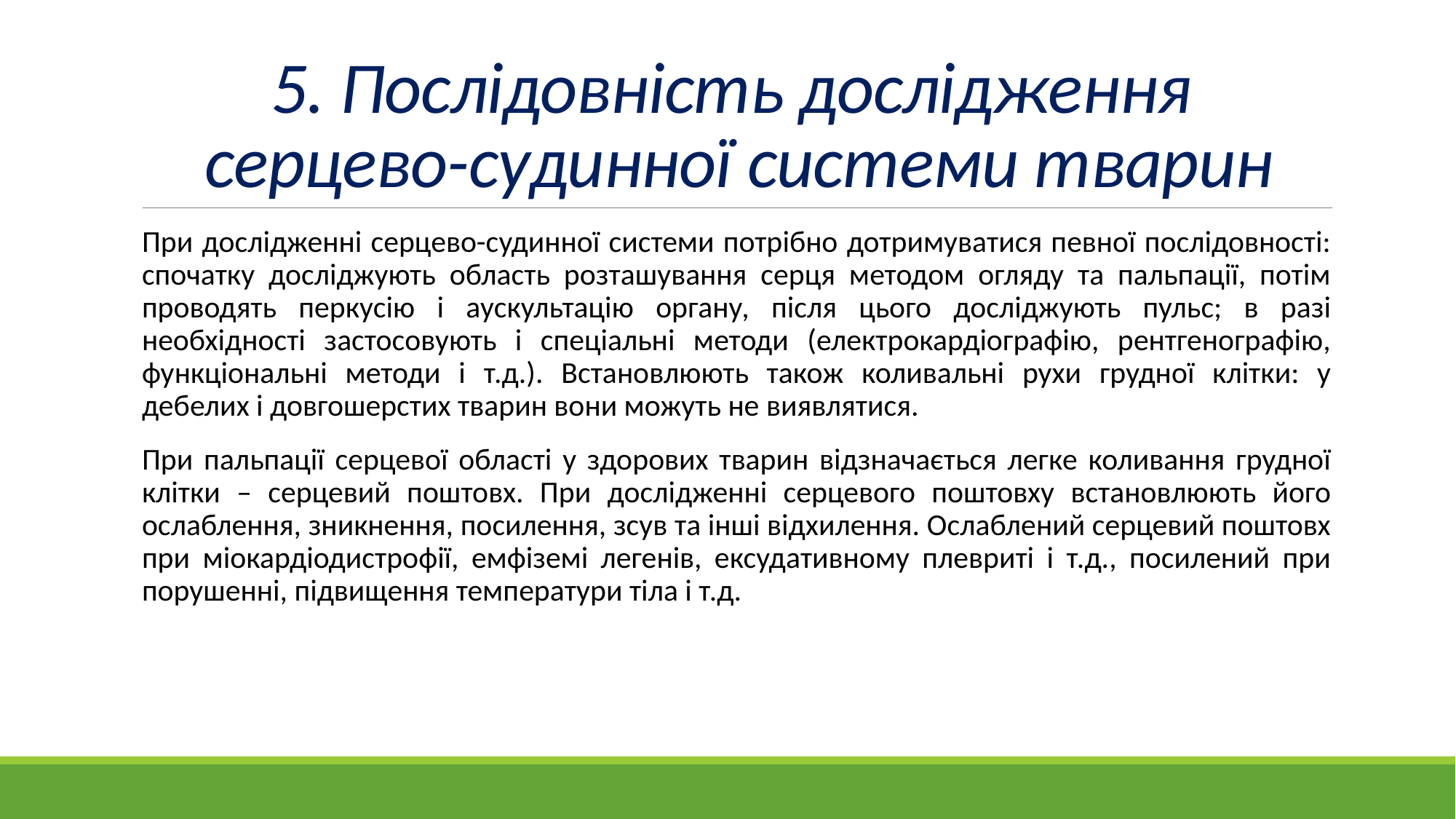

# 5. Послідовність дослідження серцево-судинної системи тварин
При дослідженні серцево-судинної системи потрібно дотримуватися певної послідовності: спочатку досліджують область розташування серця методом огляду та пальпації, потім проводять перкусію і аускультацію органу, після цього досліджують пульс; в разі необхідності застосовують і спеціальні методи (електрокардіографію, рентгенографію, функціональні методи і т.д.). Встановлюють також коливальні рухи грудної клітки: у дебелих і довгошерстих тварин вони можуть не виявлятися.
При пальпації серцевої області у здорових тварин відзначається легке коливання грудної клітки – серцевий поштовх. При дослідженні серцевого поштовху встановлюють його ослаблення, зникнення, посилення, зсув та інші відхилення. Ослаблений серцевий поштовх при міокардіодистрофії, емфіземі легенів, ексудативному плевриті і т.д., посилений при порушенні, підвищення температури тіла і т.д.